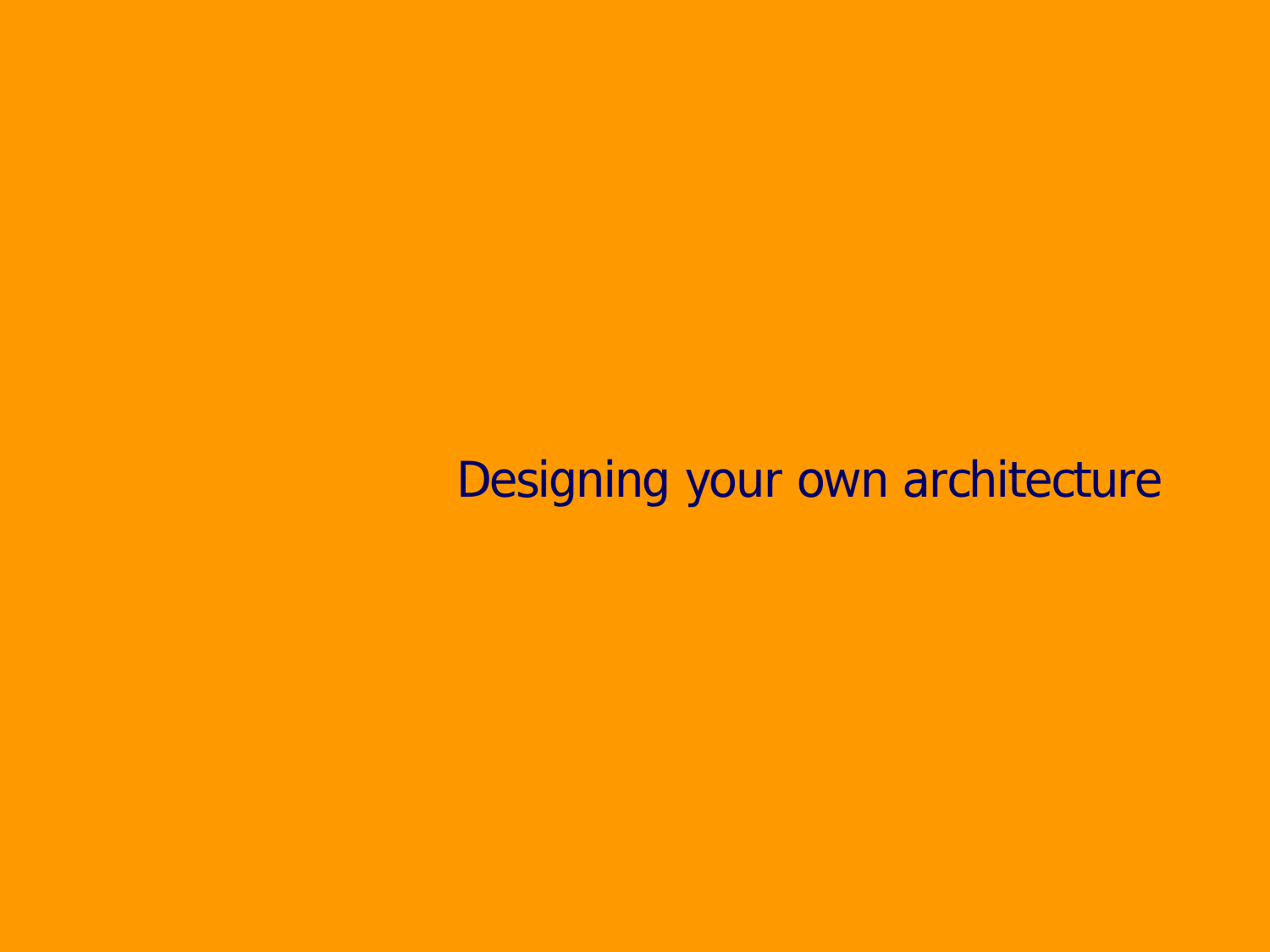

Designing your own architecture
Prof. Dr.-Ing. Franz-Josef Behr